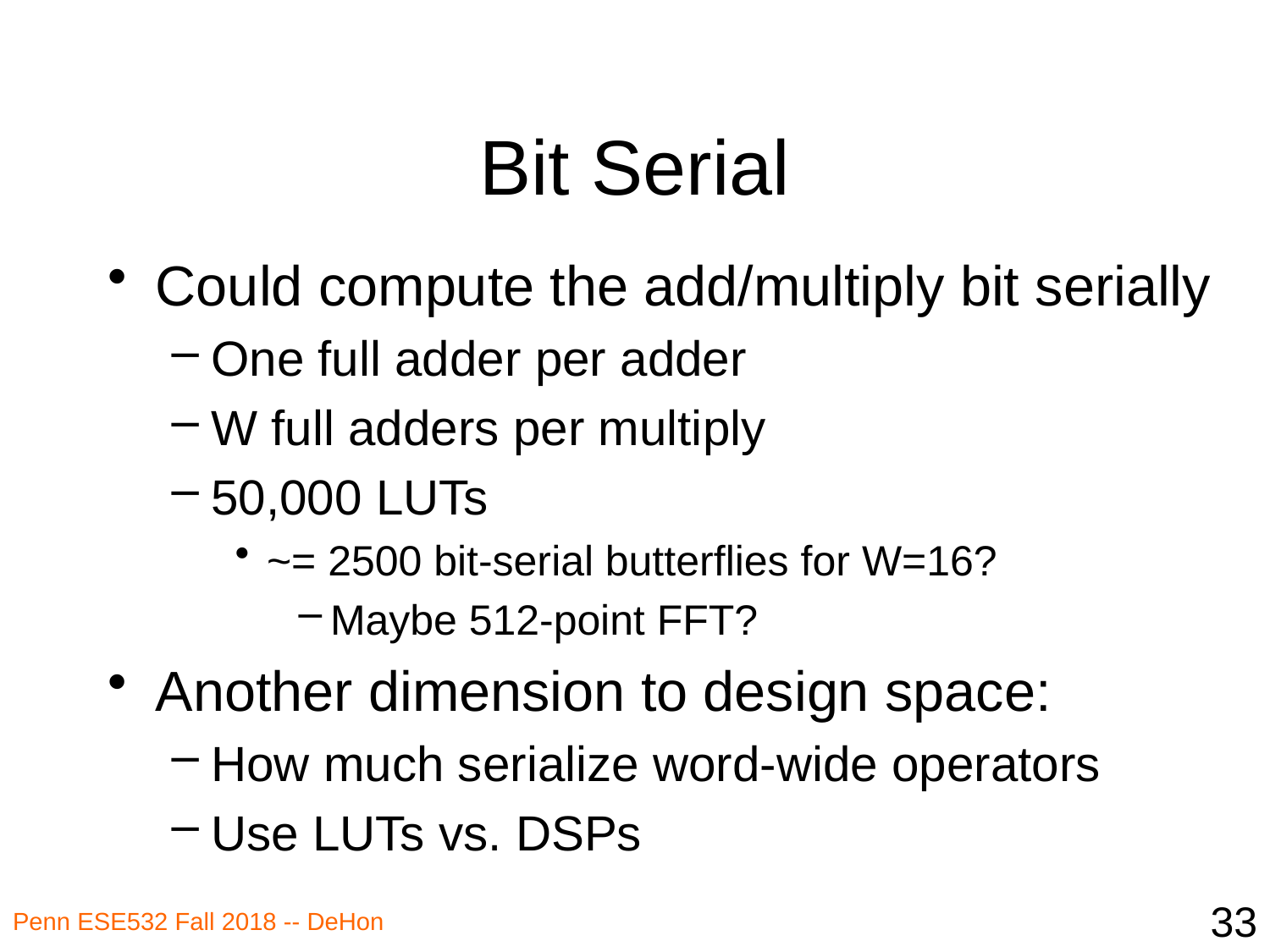

# Bit Serial
Could compute the add/multiply bit serially
One full adder per adder
W full adders per multiply
50,000 LUTs
~= 2500 bit-serial butterflies for W=16?
Maybe 512-point FFT?
Another dimension to design space:
How much serialize word-wide operators
Use LUTs vs. DSPs
33
Penn ESE532 Fall 2018 -- DeHon